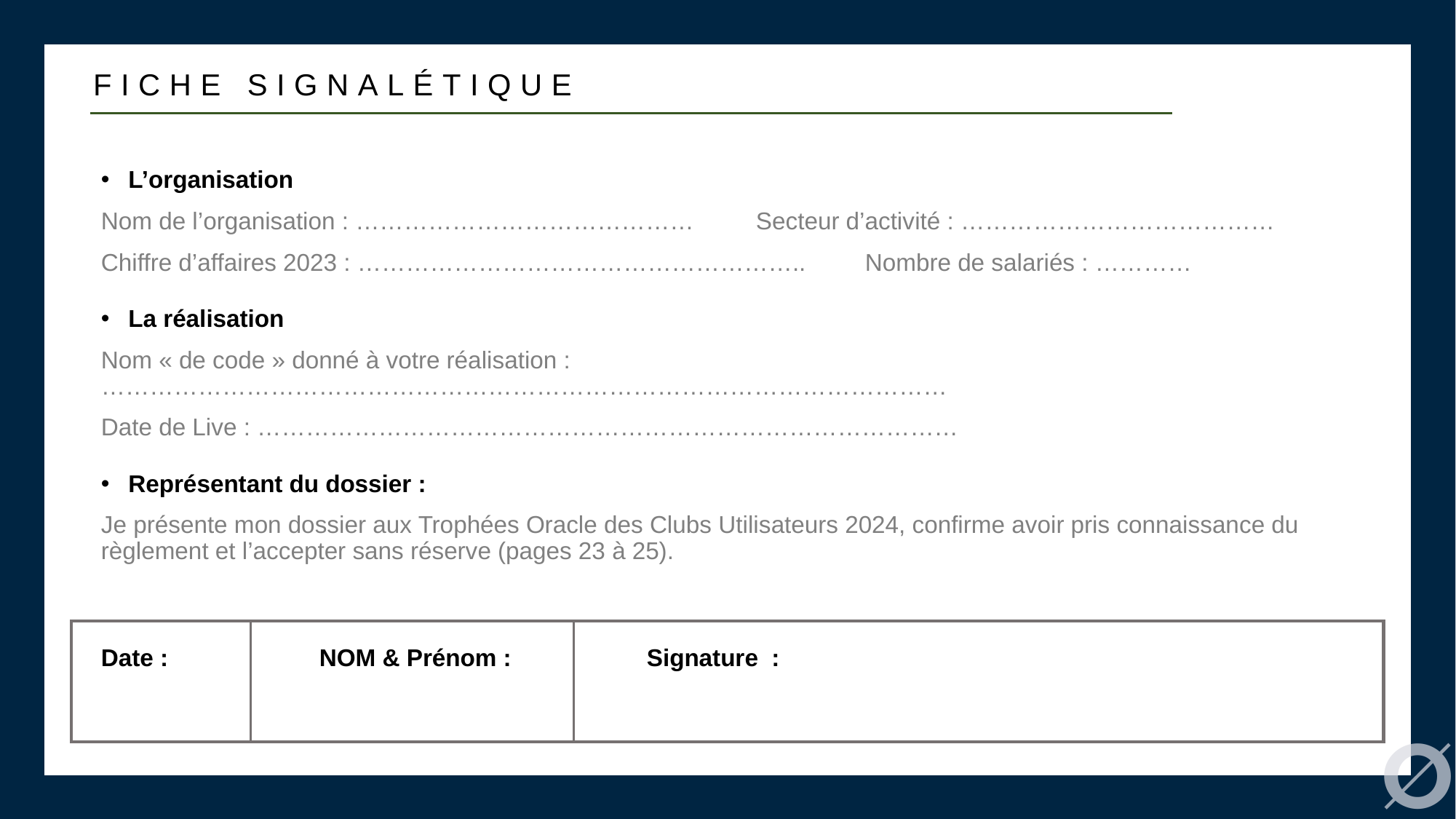

FICHE SIGNALÉTIQUE

L’organisation
Nom de l’organisation : ……………………………………       	Secteur d’activité : …………………………………
Chiffre d’affaires 2023 : ………………………………………………..	Nombre de salariés : …………

La réalisation
Nom « de code » donné à votre réalisation : ……………………………………………………………………………………………
Date de Live : ……………………………………………………………………………

Représentant du dossier :
Je présente mon dossier aux Trophées Oracle des Clubs Utilisateurs 2024, confirme avoir pris connaissance du règlement et l’accepter sans réserve (pages 23 à 25).

Date : 		NOM & Prénom :		Signature  :